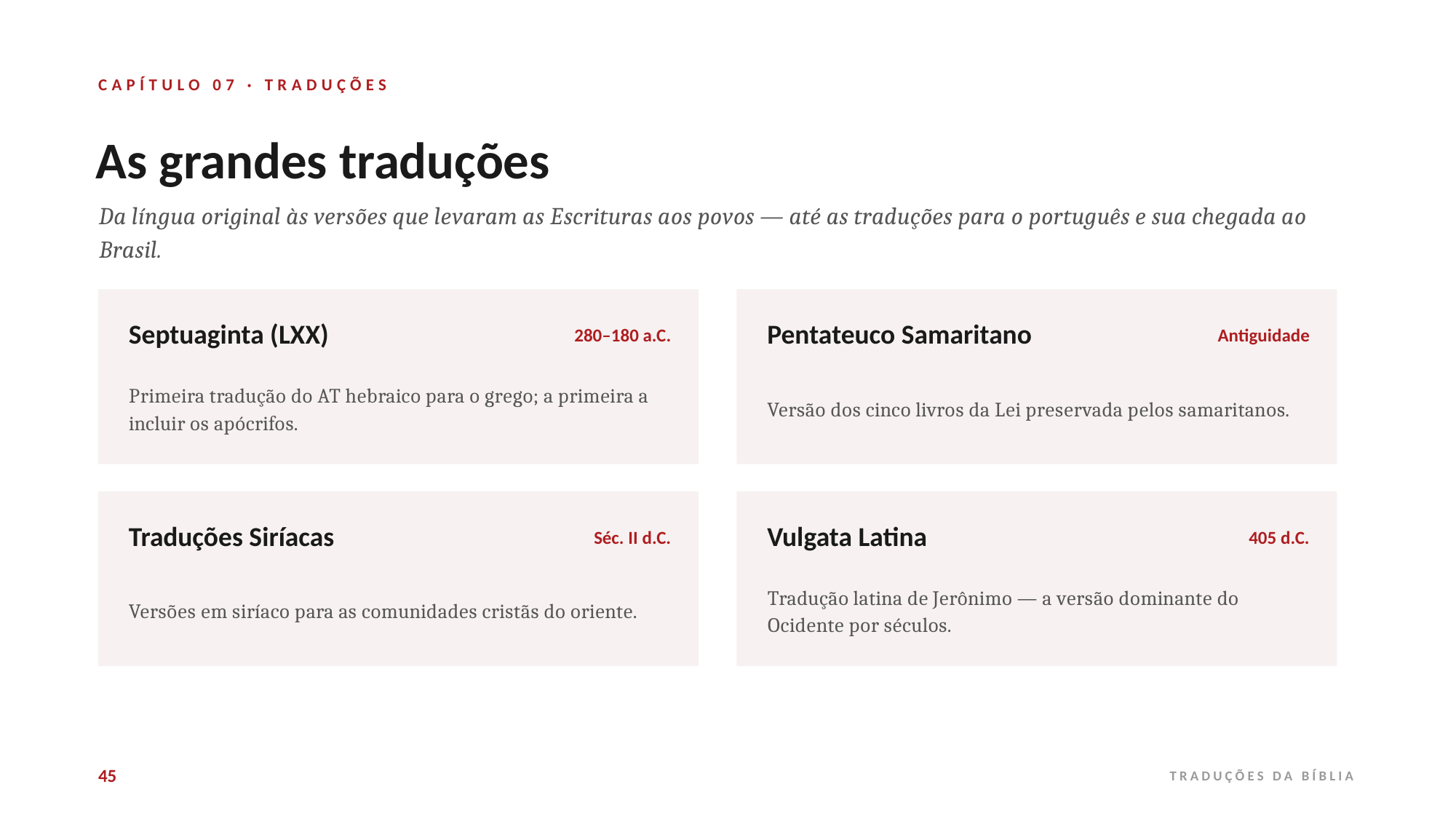

CAPÍTULO 07 · TRADUÇÕES
As grandes traduções
Da língua original às versões que levaram as Escrituras aos povos — até as traduções para o português e sua chegada ao Brasil.

Septuaginta (LXX)
Pentateuco Samaritano
280–180 a.C.
Antiguidade
Primeira tradução do AT hebraico para o grego; a primeira a incluir os apócrifos.
Versão dos cinco livros da Lei preservada pelos samaritanos.

Traduções Siríacas
Vulgata Latina
Séc. II d.C.
405 d.C.
Versões em siríaco para as comunidades cristãs do oriente.
Tradução latina de Jerônimo — a versão dominante do Ocidente por séculos.
45
TRADUÇÕES DA BÍBLIA